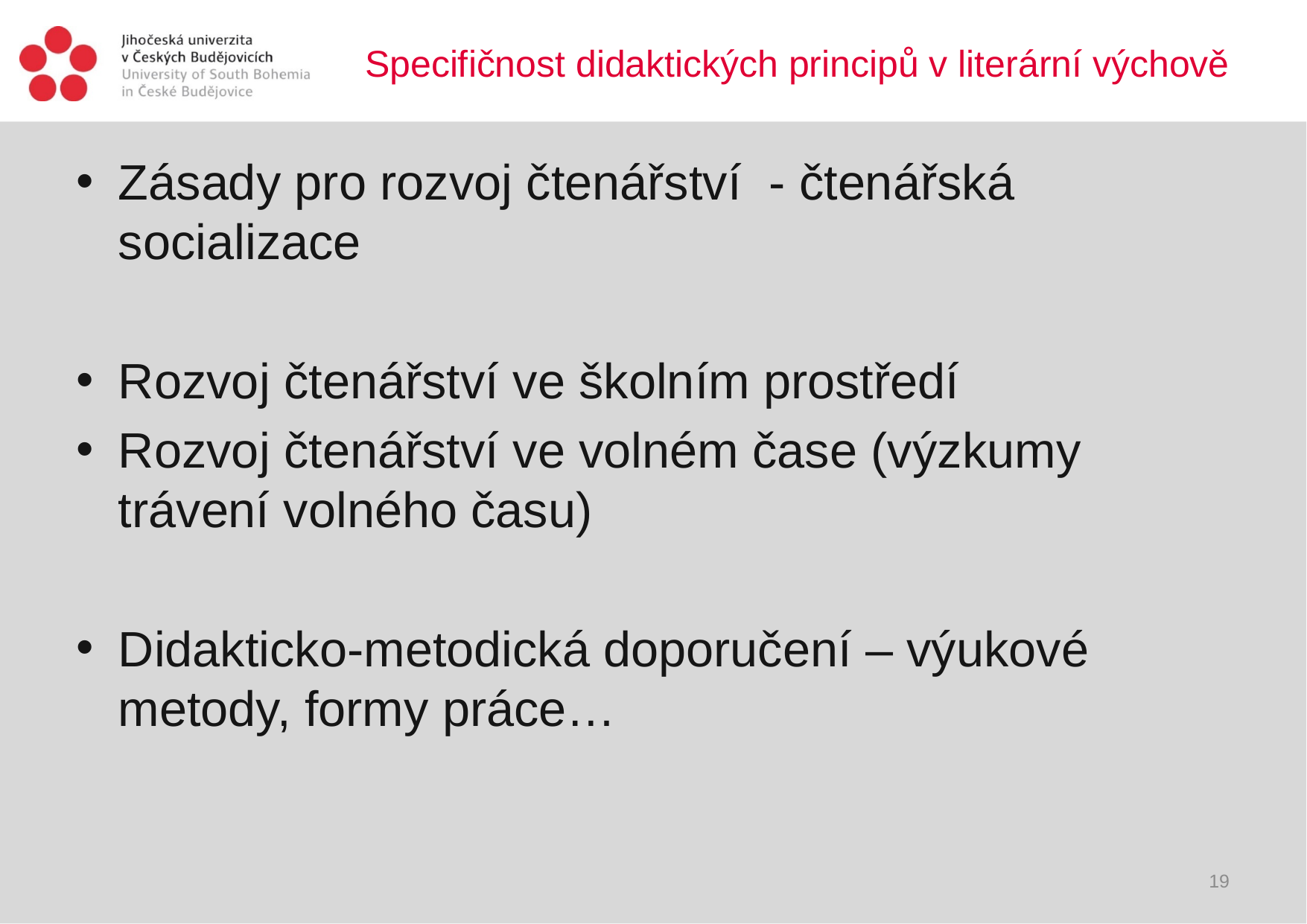

# Specifičnost didaktických principů v literární výchově
Zásady pro rozvoj čtenářství  - čtenářská socializace

Rozvoj čtenářství ve školním prostředí
Rozvoj čtenářství ve volném čase (výzkumy trávení volného času)

Didakticko-metodická doporučení – výukové metody, formy práce…

19